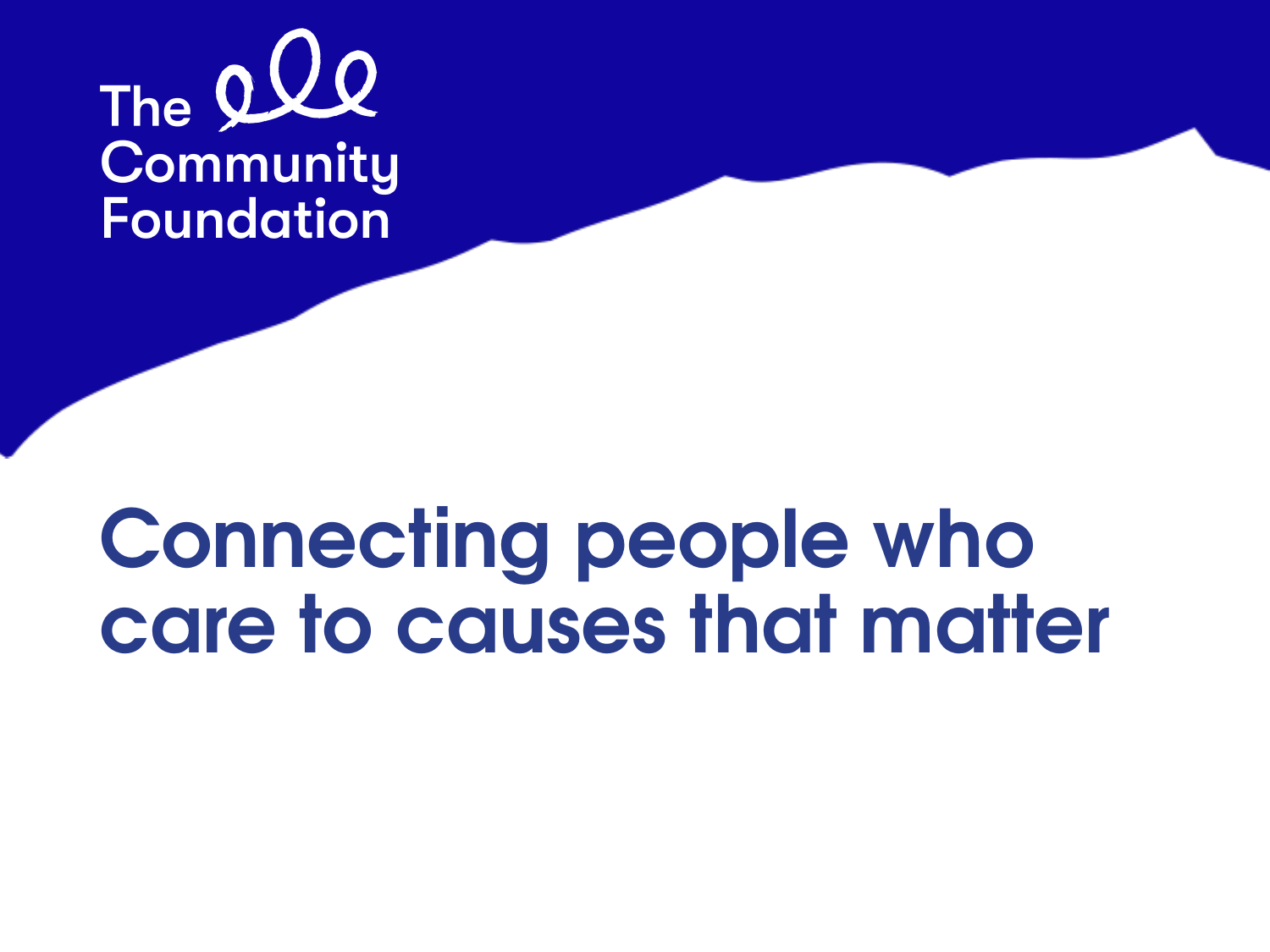

# Connecting people who care to causes that matter